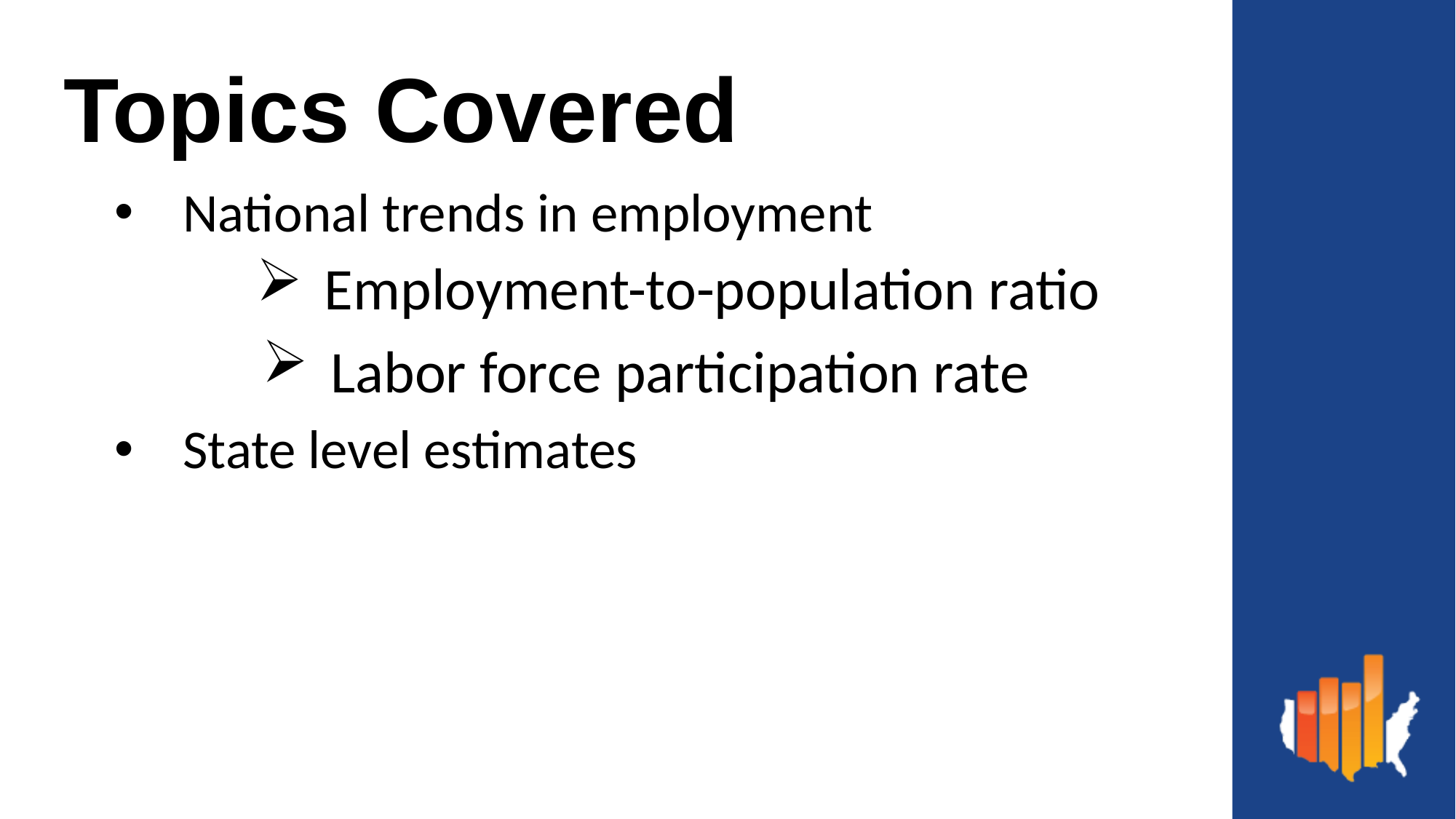

# Topics Covered
National trends in employment
Employment-to-population ratio
Labor force participation rate
State level estimates